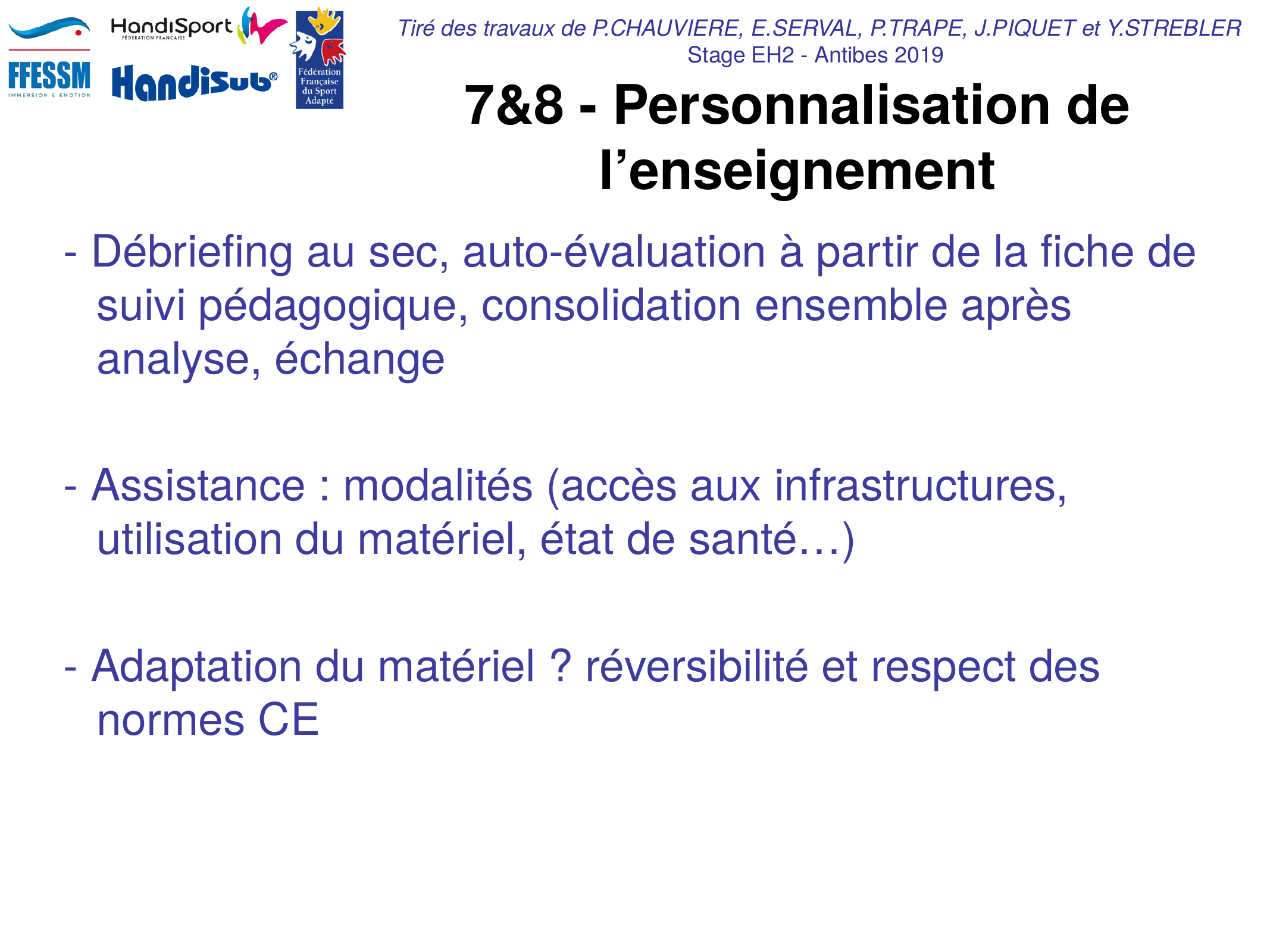

# 7&8 - Personnalisation de l’enseignement
- Débriefing au sec, auto-évaluation à partir de la fiche de suivi pédagogique, consolidation ensemble après analyse, échange

- Assistance : modalités (accès aux infrastructures, utilisation du matériel, état de santé…)

- Adaptation du matériel ? réversibilité et respect des normes CE